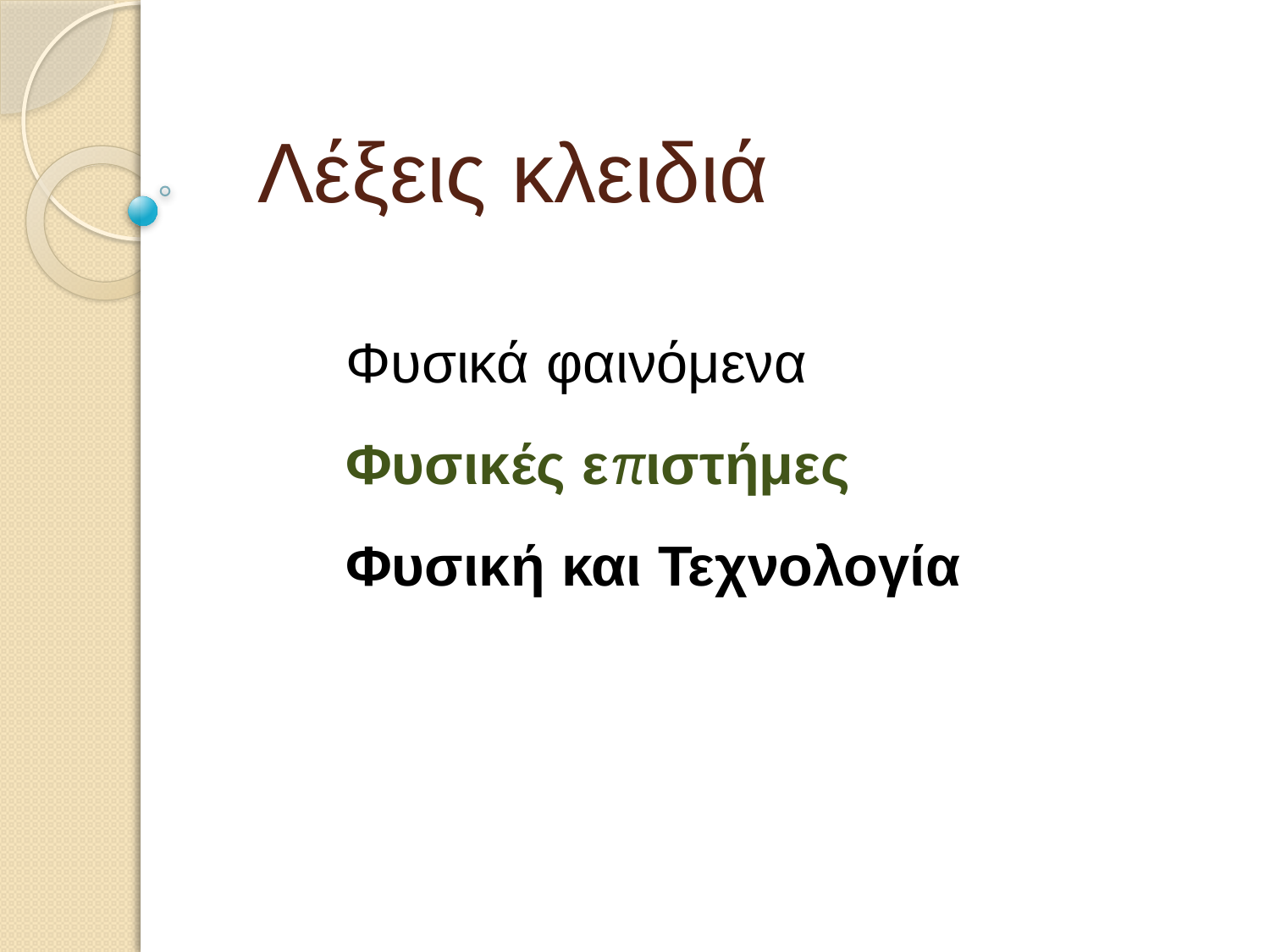

# Λέξεις κλειδιά
Φυσικά φαινόμενα
Φυσικές επιστήμες
Φυσική και Τεχνολογία